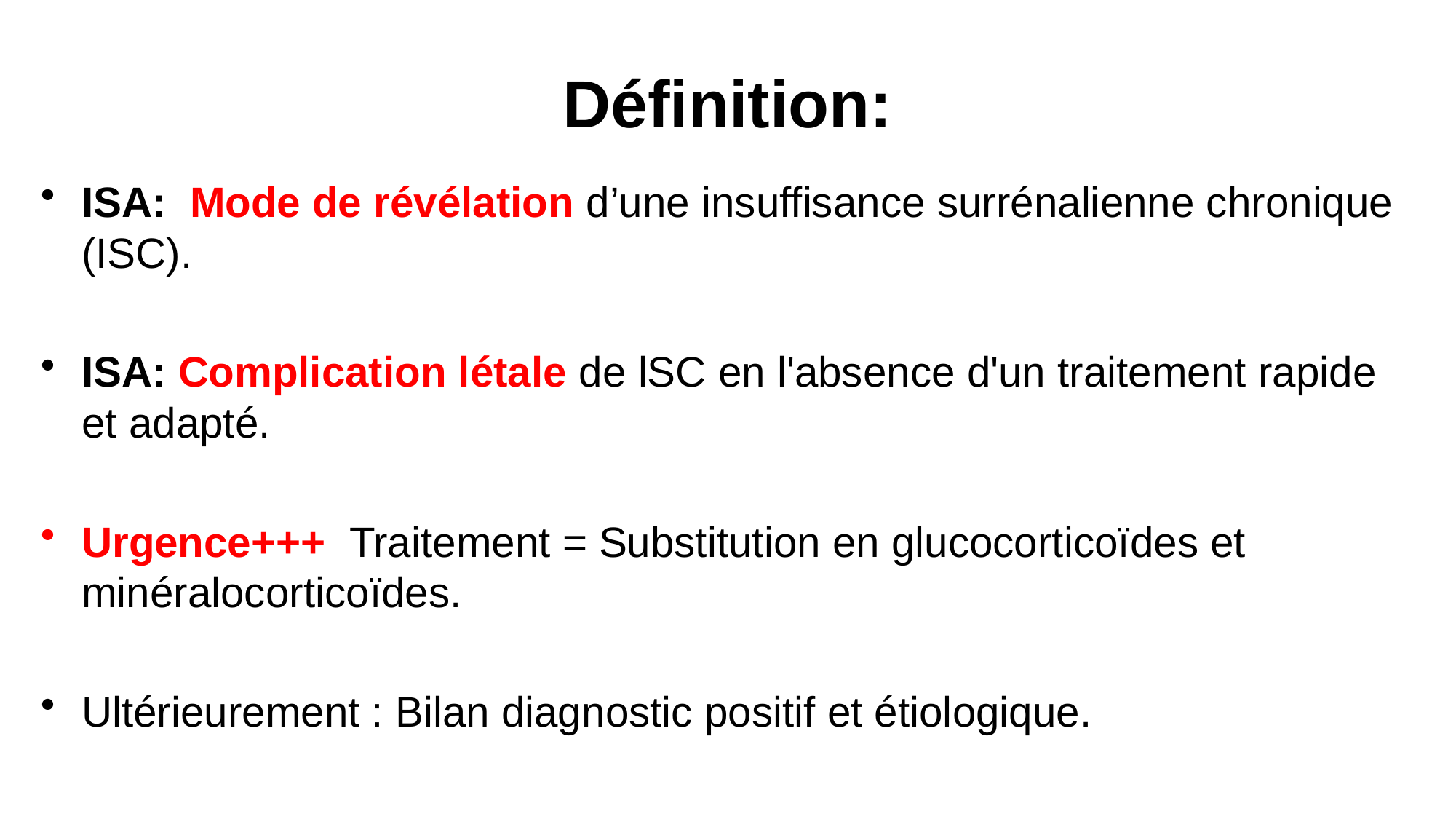

# Définition:
ISA:  Mode de révélation d’une insuffisance surrénalienne chronique (ISC).

ISA: Complication létale de lSC en l'absence d'un traitement rapide et adapté.

Urgence+++  Traitement = Substitution en glucocorticoïdes et minéralocorticoïdes.

Ultérieurement : Bilan diagnostic positif et étiologique.